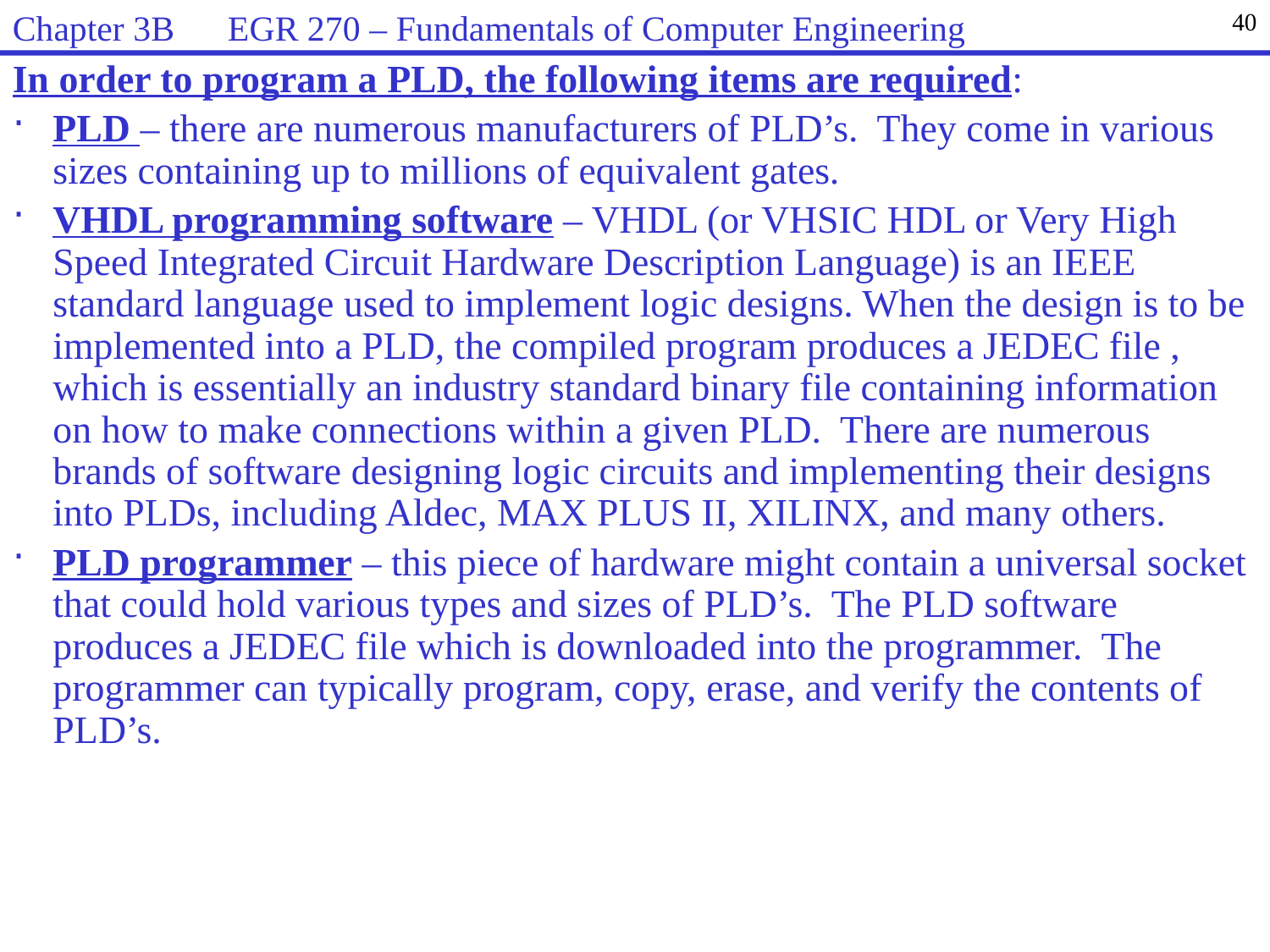

Chapter 3B      EGR 270 – Fundamentals of Computer Engineering
40
In order to program a PLD, the following items are required:
PLD – there are numerous manufacturers of PLD’s.  They come in various sizes containing up to millions of equivalent gates.
VHDL programming software – VHDL (or VHSIC HDL or Very High Speed Integrated Circuit Hardware Description Language) is an IEEE standard language used to implement logic designs. When the design is to be implemented into a PLD, the compiled program produces a JEDEC file , which is essentially an industry standard binary file containing information on how to make connections within a given PLD.  There are numerous brands of software designing logic circuits and implementing their designs into PLDs, including Aldec, MAX PLUS II, XILINX, and many others.
PLD programmer – this piece of hardware might contain a universal socket that could hold various types and sizes of PLD’s.  The PLD software produces a JEDEC file which is downloaded into the programmer.  The programmer can typically program, copy, erase, and verify the contents of PLD’s.